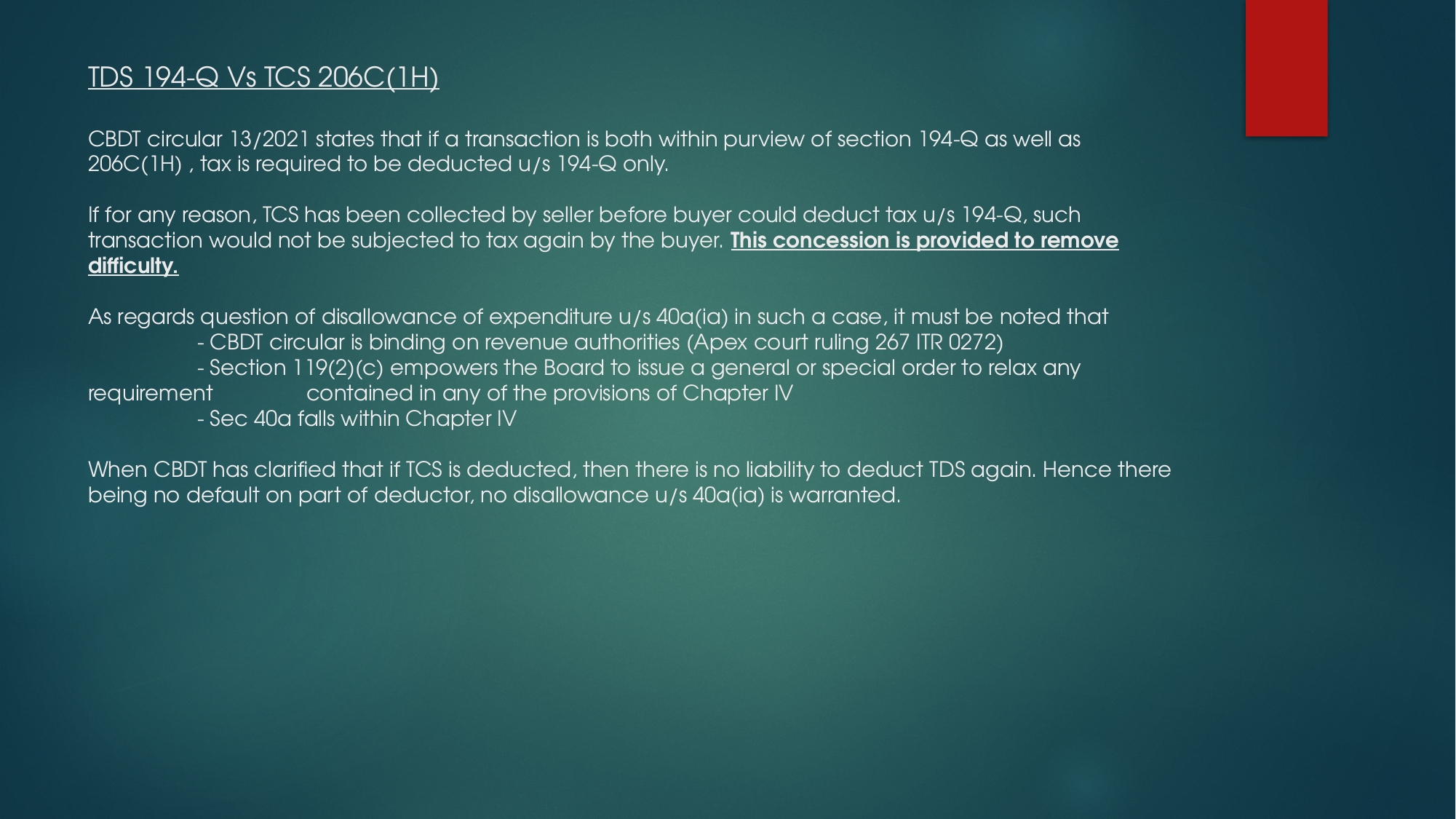

# TDS 194-Q Vs TCS 206C(1H) CBDT circular 13/2021 states that if a transaction is both within purview of section 194-Q as well as 206C(1H) , tax is required to be deducted u/s 194-Q only. If for any reason, TCS has been collected by seller before buyer could deduct tax u/s 194-Q, such transaction would not be subjected to tax again by the buyer. This concession is provided to remove difficulty. As regards question of disallowance of expenditure u/s 40a(ia) in such a case, it must be noted that - CBDT circular is binding on revenue authorities (Apex court ruling 267 ITR 0272) - Section 119(2)(c) empowers the Board to issue a general or special order to relax any requirement 	contained in any of the provisions of Chapter IV - Sec 40a falls within Chapter IV When CBDT has clarified that if TCS is deducted, then there is no liability to deduct TDS again. Hence there being no default on part of deductor, no disallowance u/s 40a(ia) is warranted.